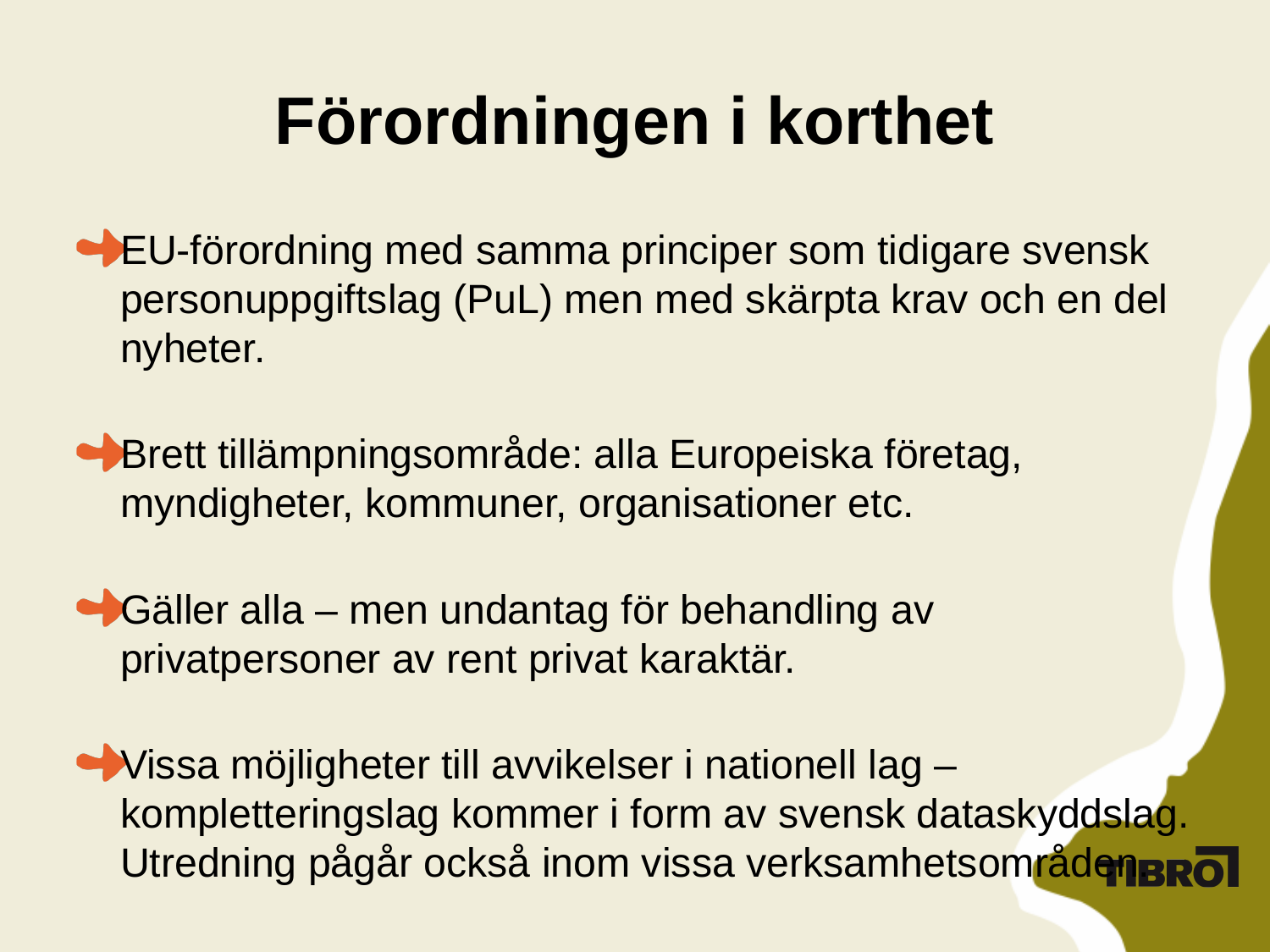

# Förordningen i korthet
EU-förordning med samma principer som tidigare svensk personuppgiftslag (PuL) men med skärpta krav och en del nyheter.
Brett tillämpningsområde: alla Europeiska företag, myndigheter, kommuner, organisationer etc.
Gäller alla – men undantag för behandling av privatpersoner av rent privat karaktär.
Vissa möjligheter till avvikelser i nationell lag – kompletteringslag kommer i form av svensk dataskyddslag. Utredning pågår också inom vissa verksamhetsområden.